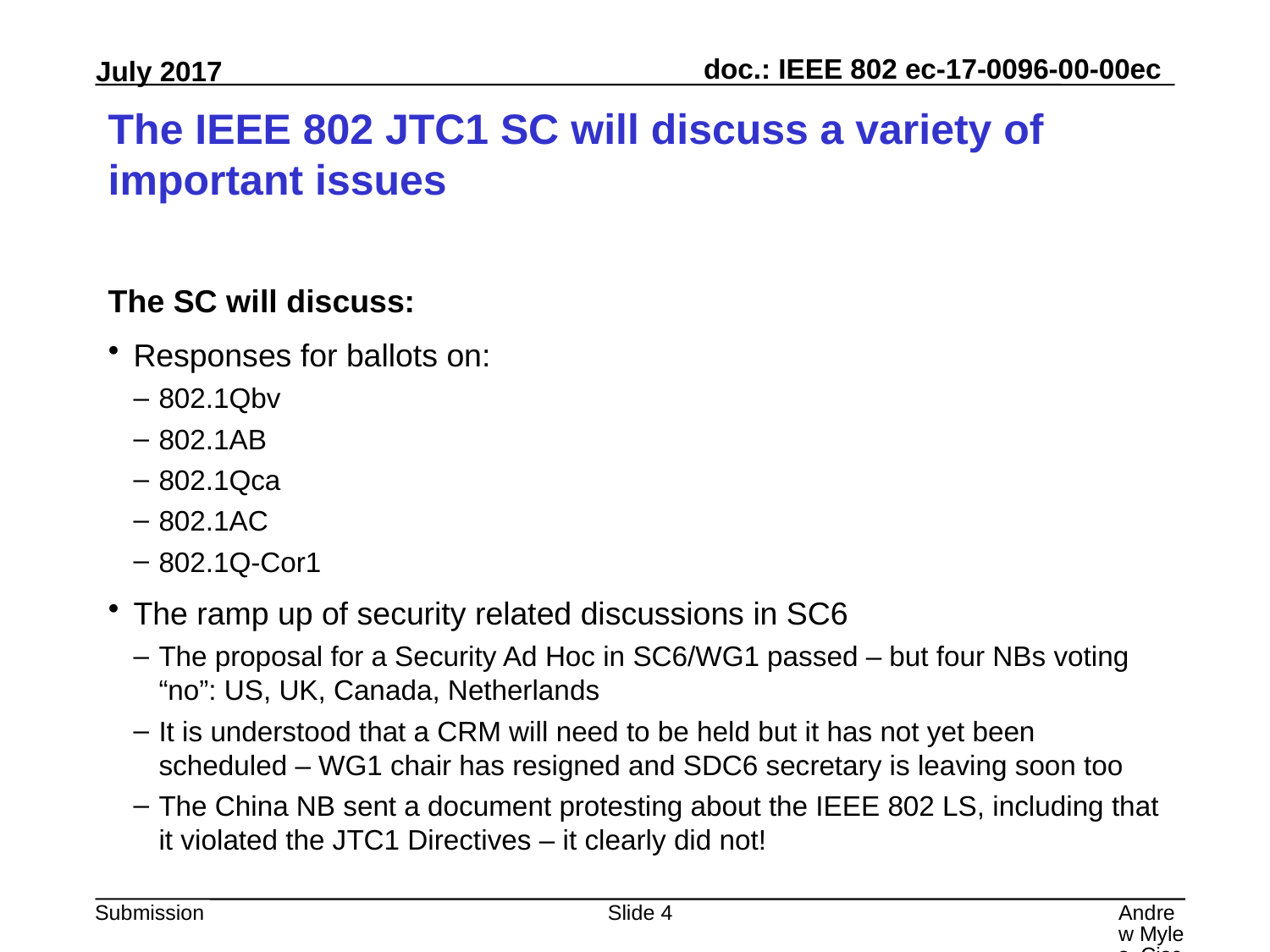

# The IEEE 802 JTC1 SC will discuss a variety of important issues
The SC will discuss:
Responses for ballots on:
802.1Qbv
802.1AB
802.1Qca
802.1AC
802.1Q-Cor1
The ramp up of security related discussions in SC6
The proposal for a Security Ad Hoc in SC6/WG1 passed – but four NBs voting “no”: US, UK, Canada, Netherlands
It is understood that a CRM will need to be held but it has not yet been scheduled – WG1 chair has resigned and SDC6 secretary is leaving soon too
The China NB sent a document protesting about the IEEE 802 LS, including that it violated the JTC1 Directives – it clearly did not!
Slide 4
Andrew Myles, Cisco